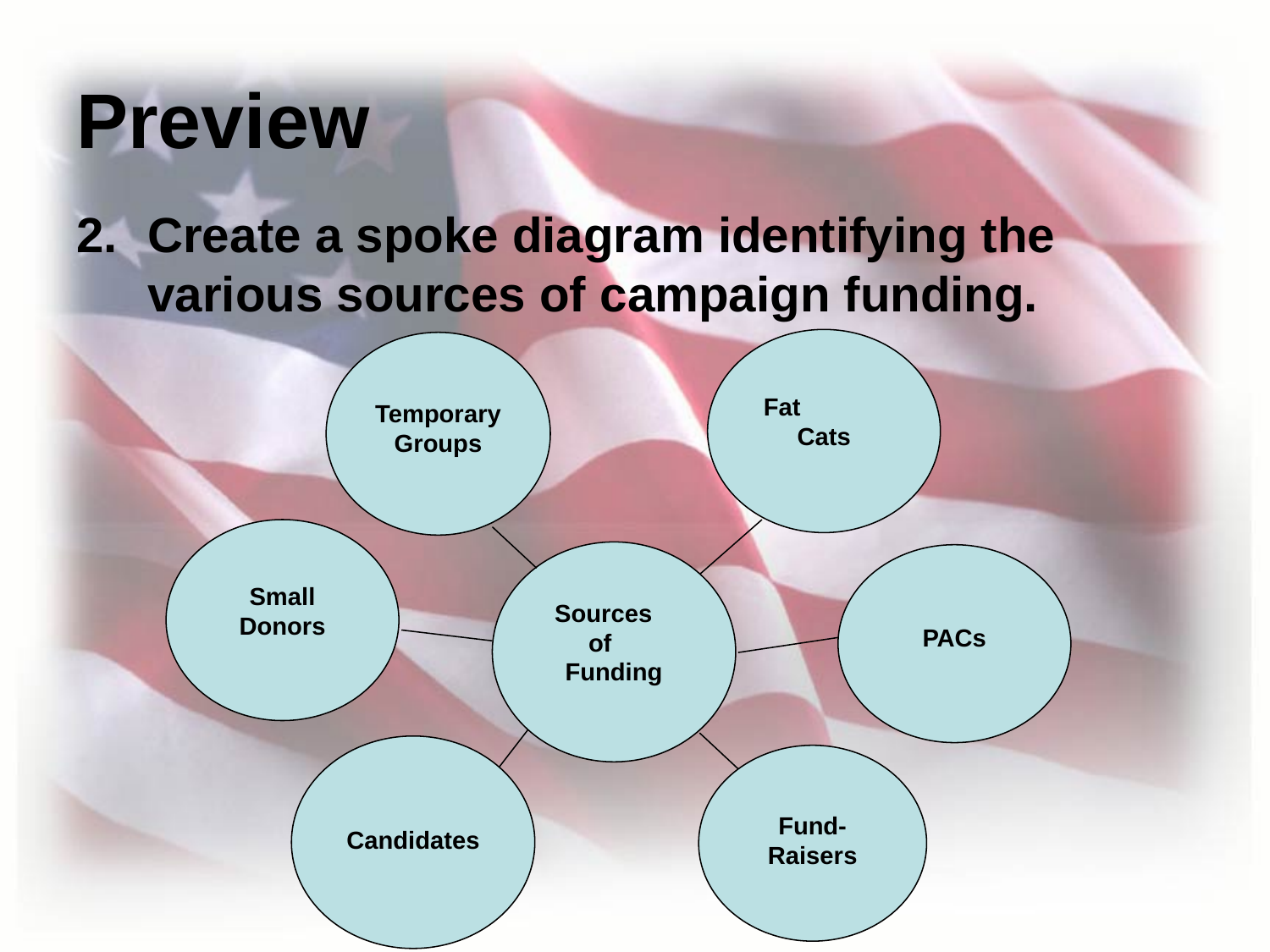

# Preview
Create a spoke diagram identifying the various sources of campaign funding.

Fat             Cats

Temporary
Groups

Small Donors

Sources    of     Funding

PACs

Candidates

Fund- Raisers